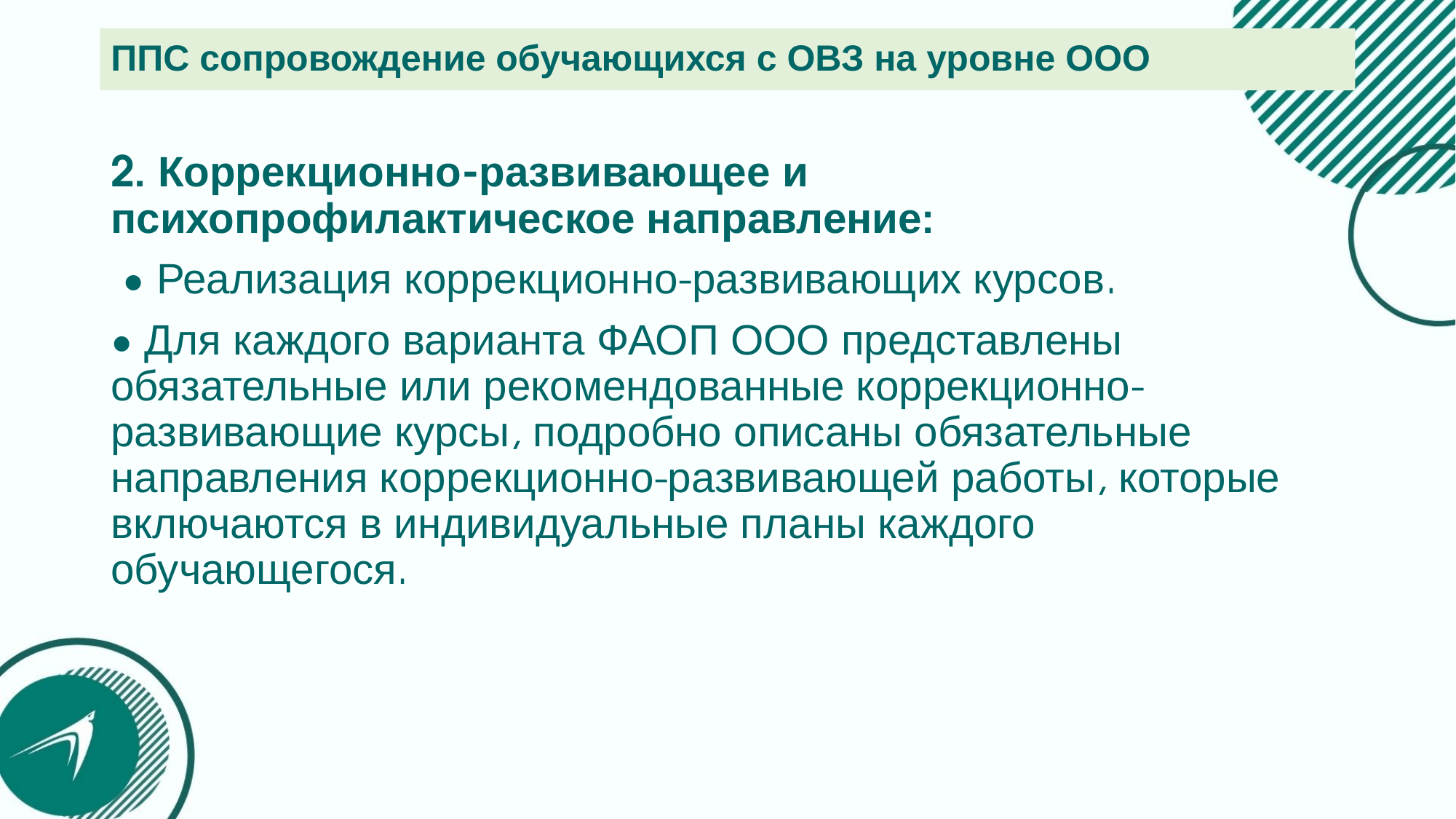

# ППС сопровождение обучающихся с ОВЗ на уровне ООО
2. Коррекционно-развивающее и психопрофилактическое направление:
 • Реализация коррекционно-развивающих курсов.
• Для каждого варианта ФАОП ООО представлены обязательные или рекомендованные коррекционно-развивающие курсы, подробно описаны обязательные направления коррекционно-развивающей работы, которые включаются в индивидуальные планы каждого обучающегося.